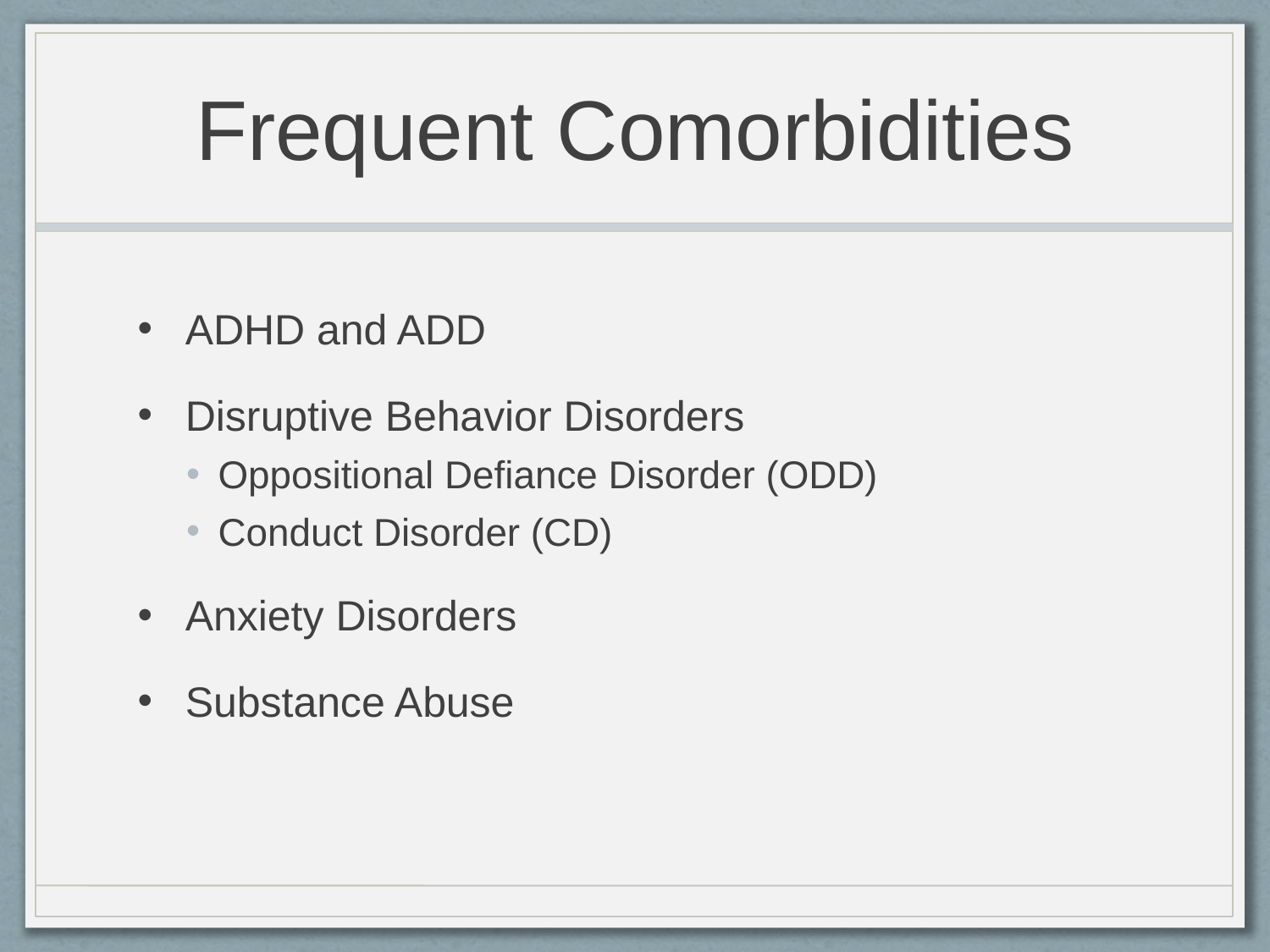

# Frequent Comorbidities
ADHD and ADD
Disruptive Behavior Disorders
Oppositional Defiance Disorder (ODD)
Conduct Disorder (CD)
Anxiety Disorders
Substance Abuse